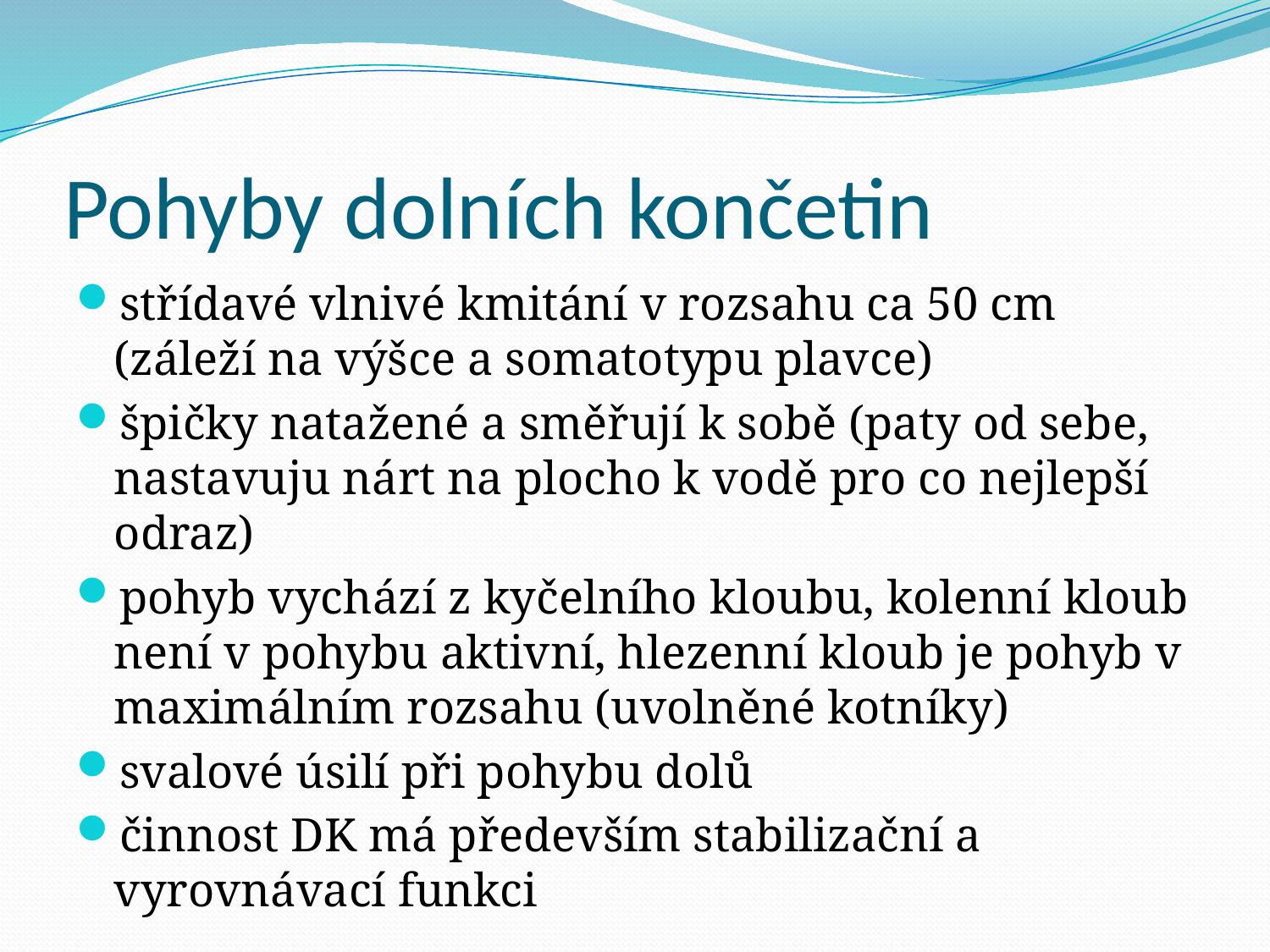

# Pohyby dolních končetin
střídavé vlnivé kmitání v rozsahu ca 50 cm (záleží na výšce a somatotypu plavce)
špičky natažené a směřují k sobě (paty od sebe, nastavuju nárt na plocho k vodě pro co nejlepší odraz)
pohyb vychází z kyčelního kloubu, kolenní kloub není v pohybu aktivní, hlezenní kloub je pohyb v maximálním rozsahu (uvolněné kotníky)
svalové úsilí při pohybu dolů
činnost DK má především stabilizační a vyrovnávací funkci